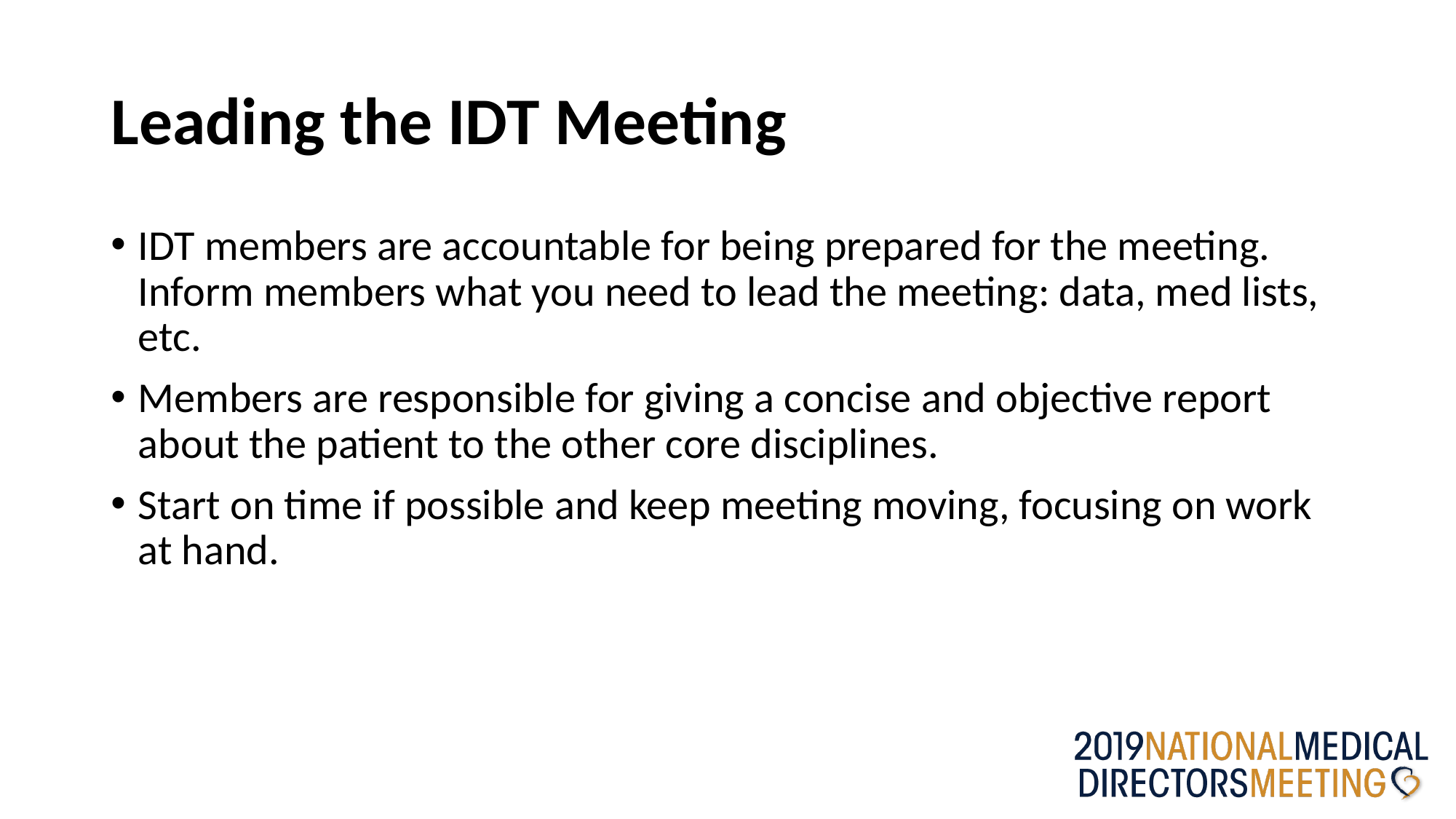

# Leading the IDT Meeting
IDT members are accountable for being prepared for the meeting. Inform members what you need to lead the meeting: data, med lists, etc.
Members are responsible for giving a concise and objective report about the patient to the other core disciplines.
Start on time if possible and keep meeting moving, focusing on work at hand.